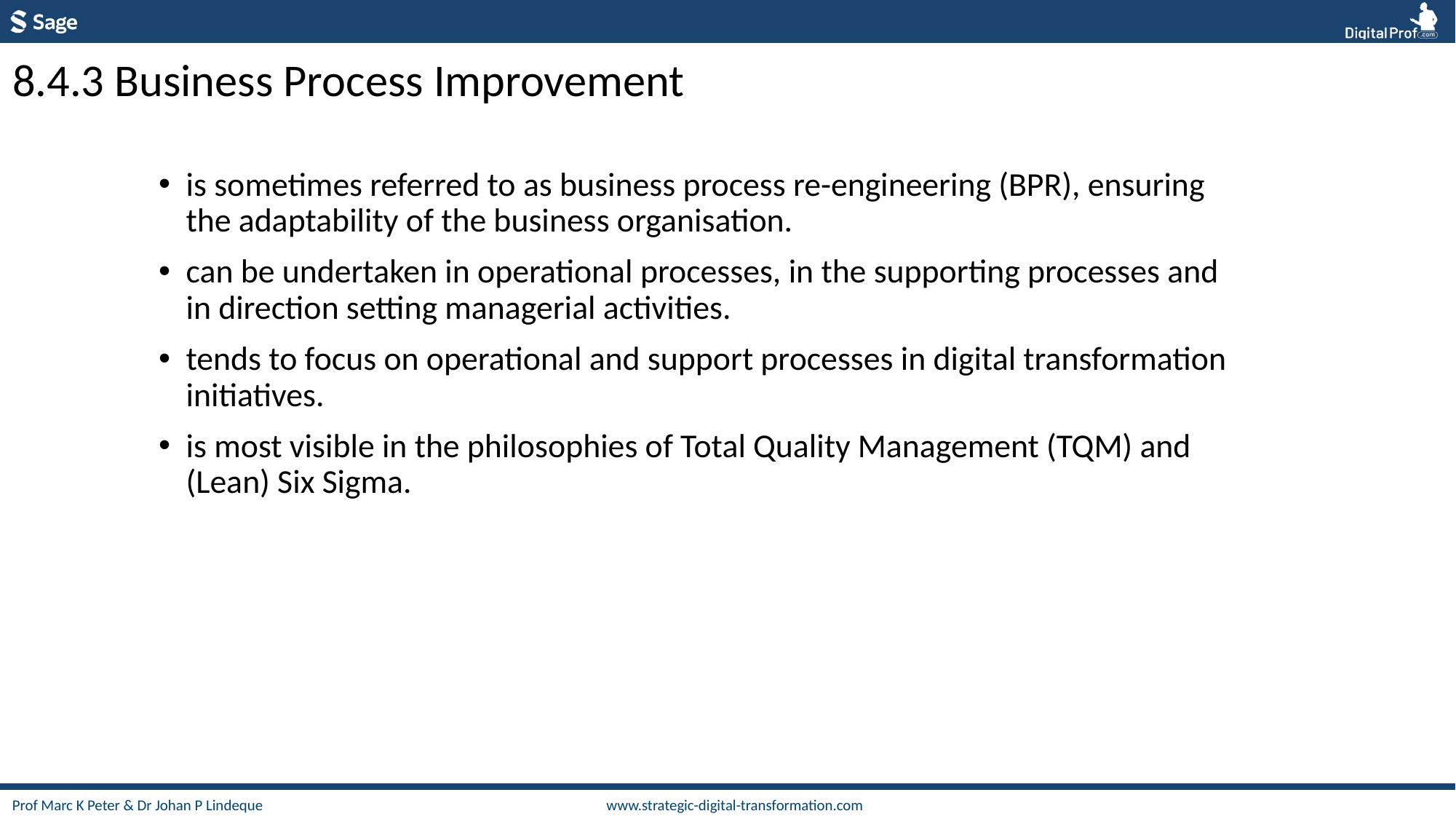

8.4.3 Business Process Improvement
is sometimes referred to as business process re-engineering (BPR), ensuring the adaptability of the business organisation.
can be undertaken in operational processes, in the supporting processes and in direction setting managerial activities.
tends to focus on operational and support processes in digital transformation initiatives.
is most visible in the philosophies of Total Quality Management (TQM) and (Lean) Six Sigma.